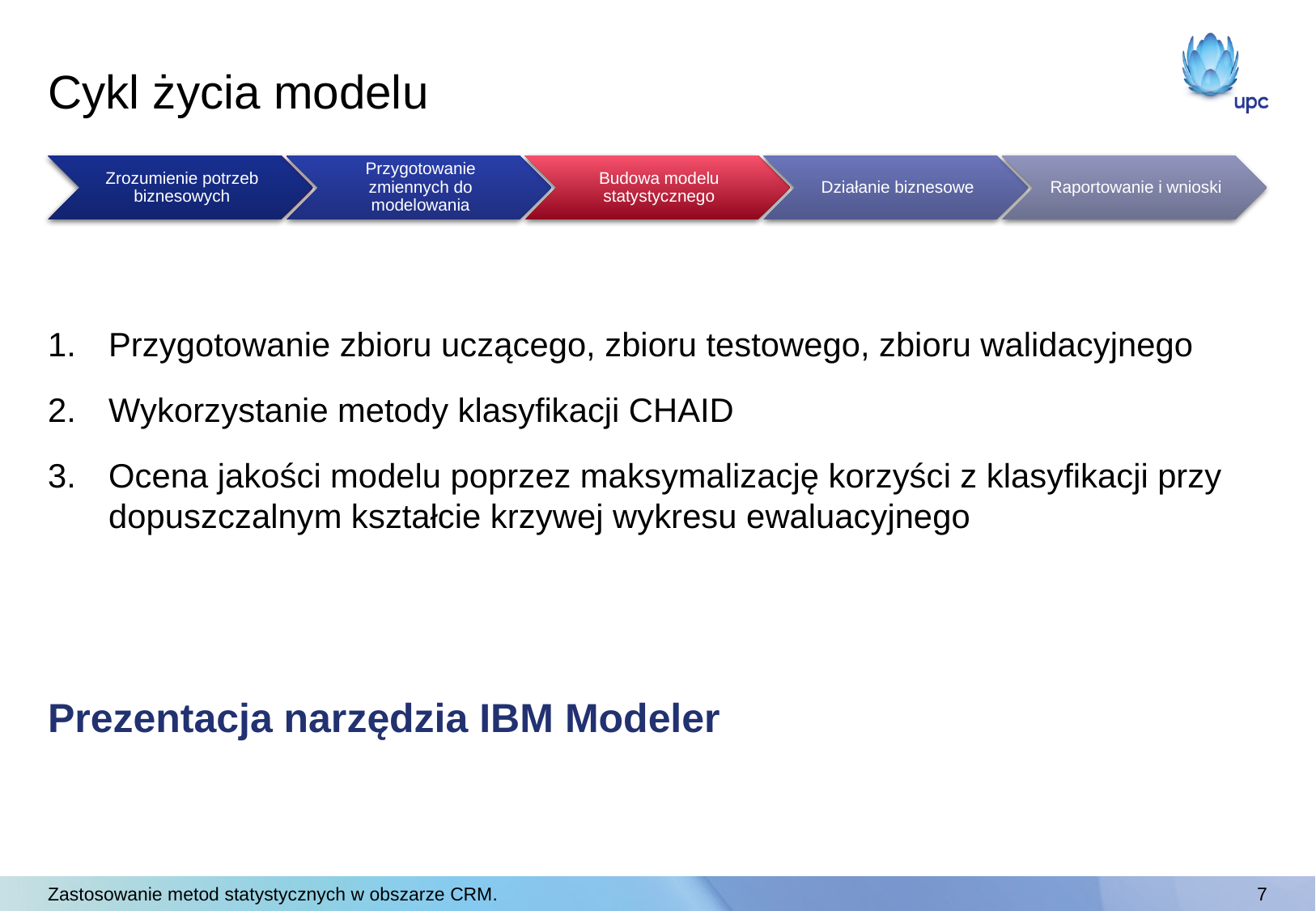

# Cykl życia modelu
Zrozumienie potrzeb biznesowych
Przygotowanie zmiennych do modelowania
Budowa modelu statystycznego
Działanie biznesowe
Raportowanie i wnioski
Zrozumienie potrzeb biznesowych
Przygotowanie zmiennych do modelowania
Budowa modelu scoringowego
Działanie biznesowe
Raportowanie i wnioski

Przygotowanie zbioru uczącego, zbioru testowego, zbioru walidacyjnego
Wykorzystanie metody klasyfikacji CHAID
Ocena jakości modelu poprzez maksymalizację korzyści z klasyfikacji przy dopuszczalnym kształcie krzywej wykresu ewaluacyjnego

Prezentacja narzędzia IBM Modeler

Zastosowanie metod statystycznych w obszarze CRM.
7